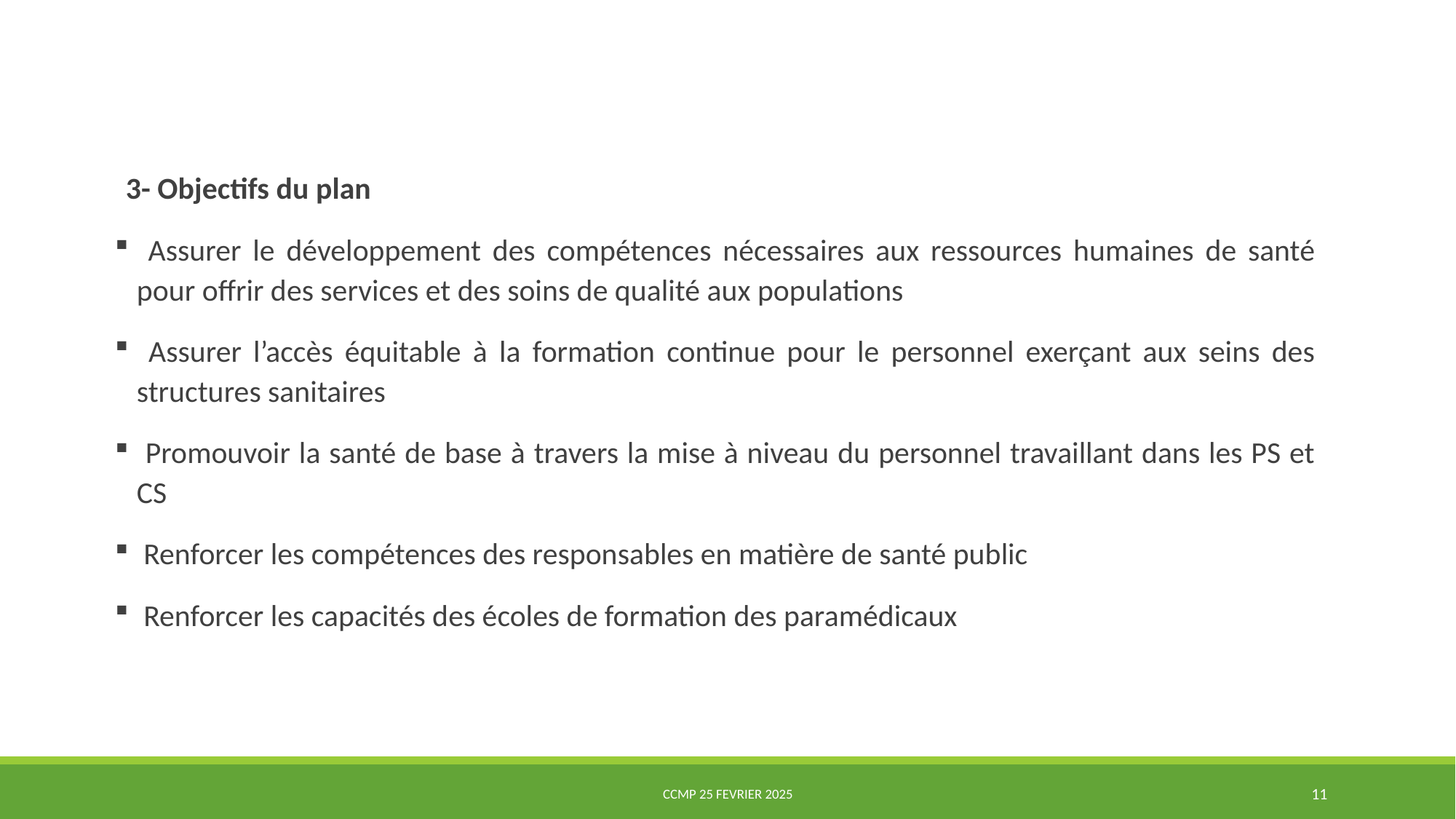

3- Objectifs du plan
 Assurer le développement des compétences nécessaires aux ressources humaines de santé pour offrir des services et des soins de qualité aux populations
 Assurer l’accès équitable à la formation continue pour le personnel exerçant aux seins des structures sanitaires
 Promouvoir la santé de base à travers la mise à niveau du personnel travaillant dans les PS et CS
 Renforcer les compétences des responsables en matière de santé public
 Renforcer les capacités des écoles de formation des paramédicaux

CCMP 25 Fevrier 2025
11